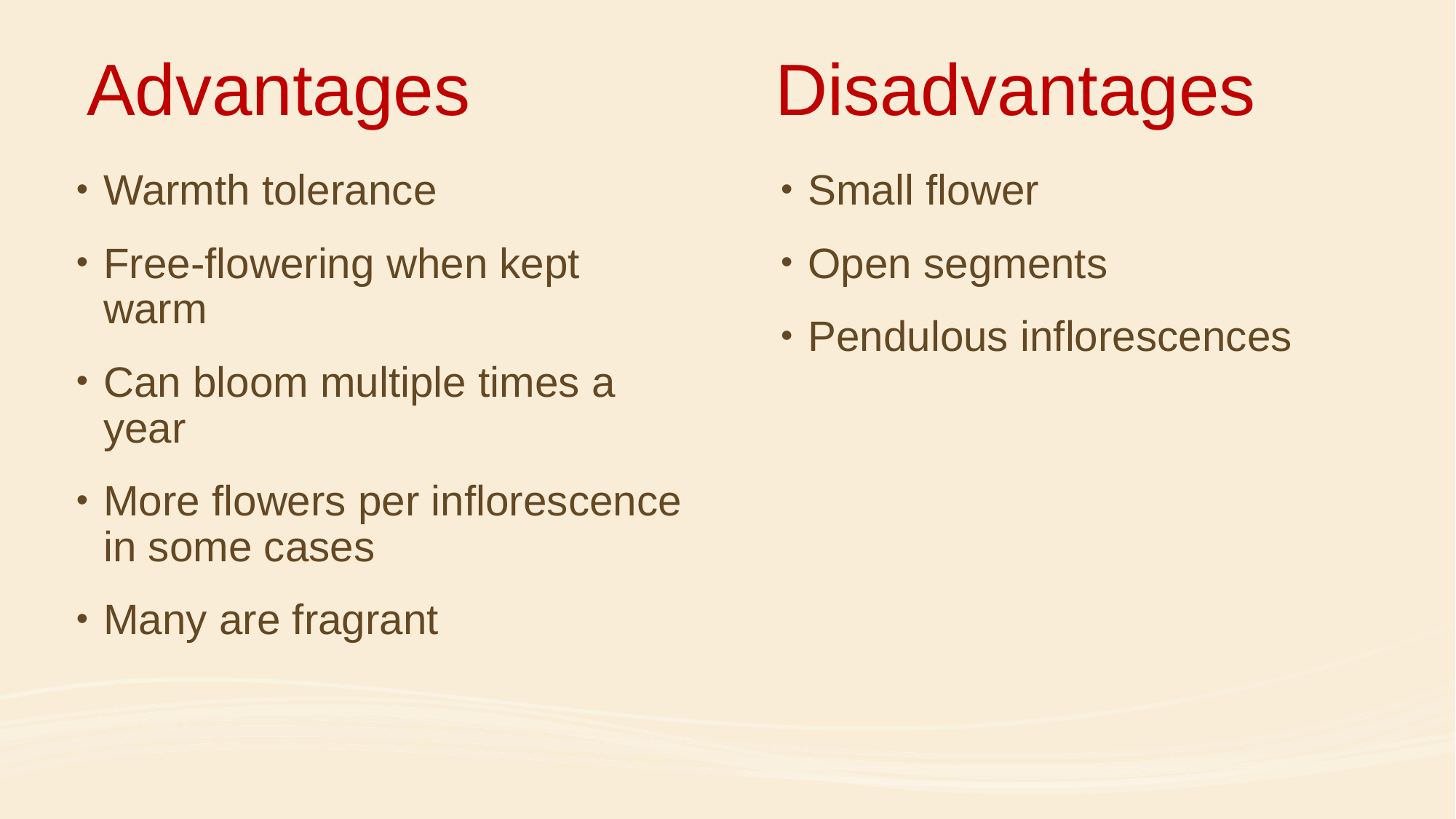

# Advantages
Disadvantages
Warmth tolerance
Free-flowering when kept warm
Can bloom multiple times a year
More flowers per inflorescence in some cases
Many are fragrant

Small flower
Open segments
Pendulous inflorescences